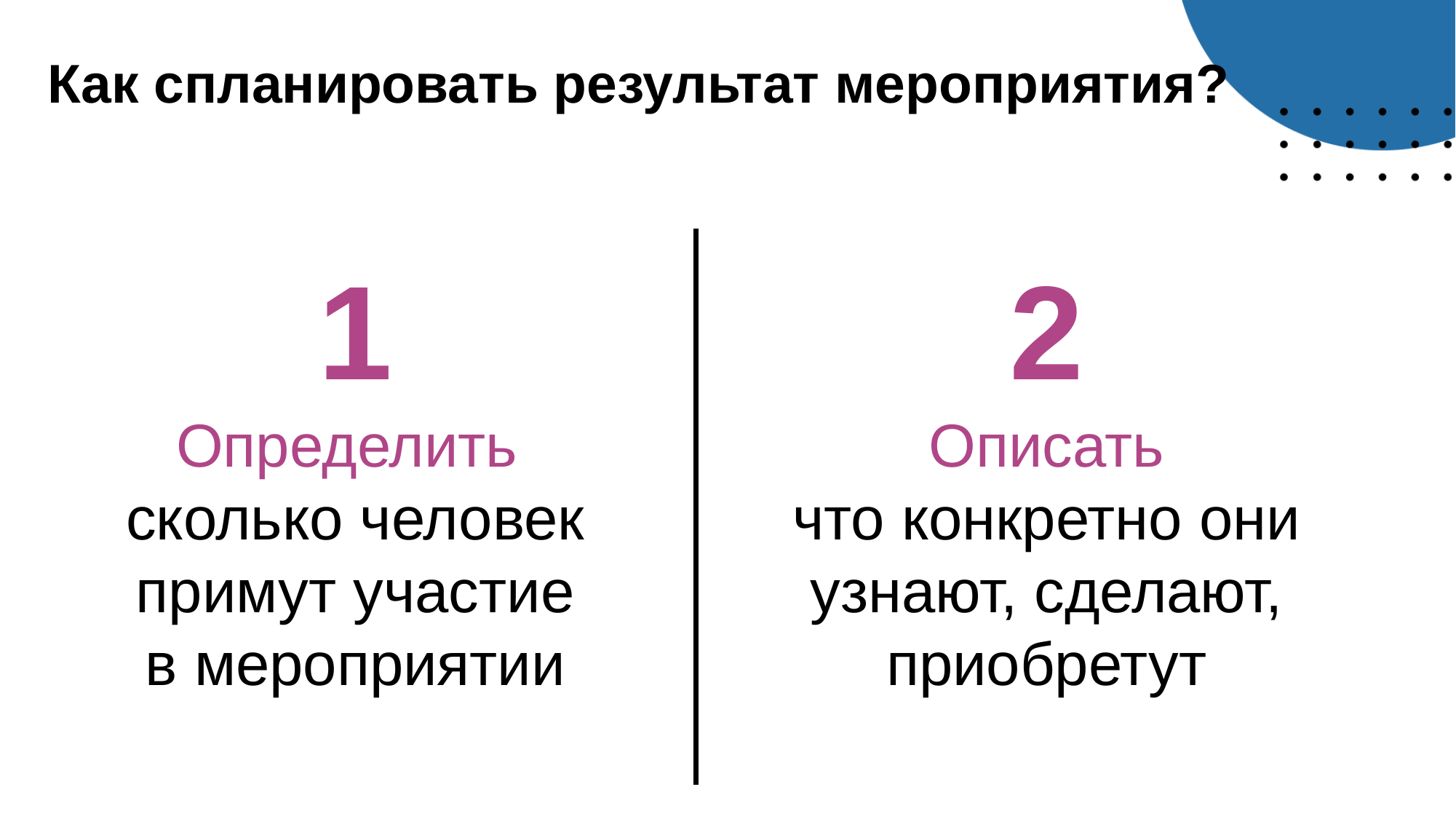

Как спланировать результат мероприятия?
1
Определить
сколько человек
примут участие
в мероприятии
2
Описать
что конкретно они
узнают, сделают,
приобретут